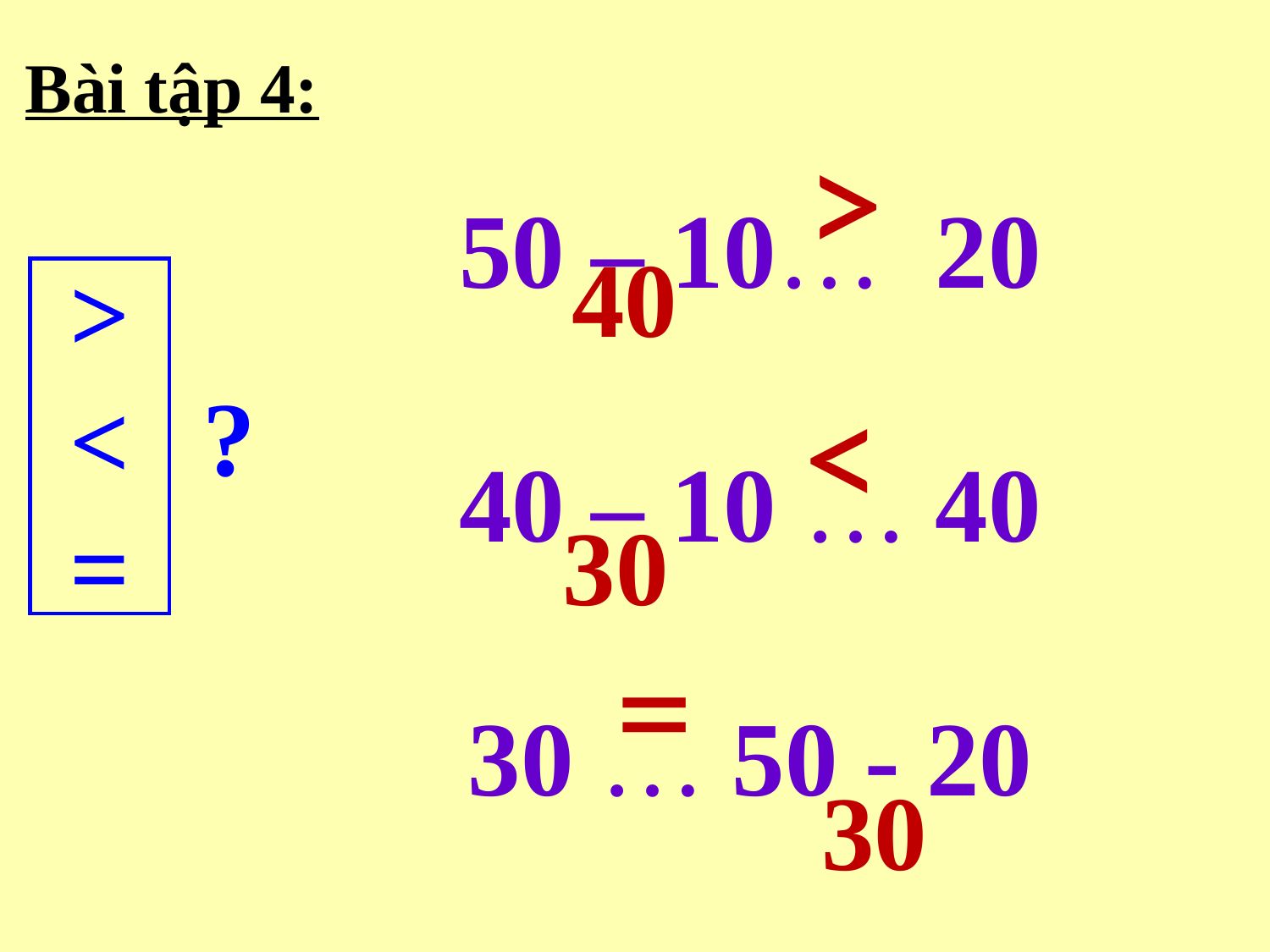

Bài tập 4:
>
50 – 10…  20
40 – 10 … 40
30 … 50 - 20
40
>
<
=
<
?
30
=
30